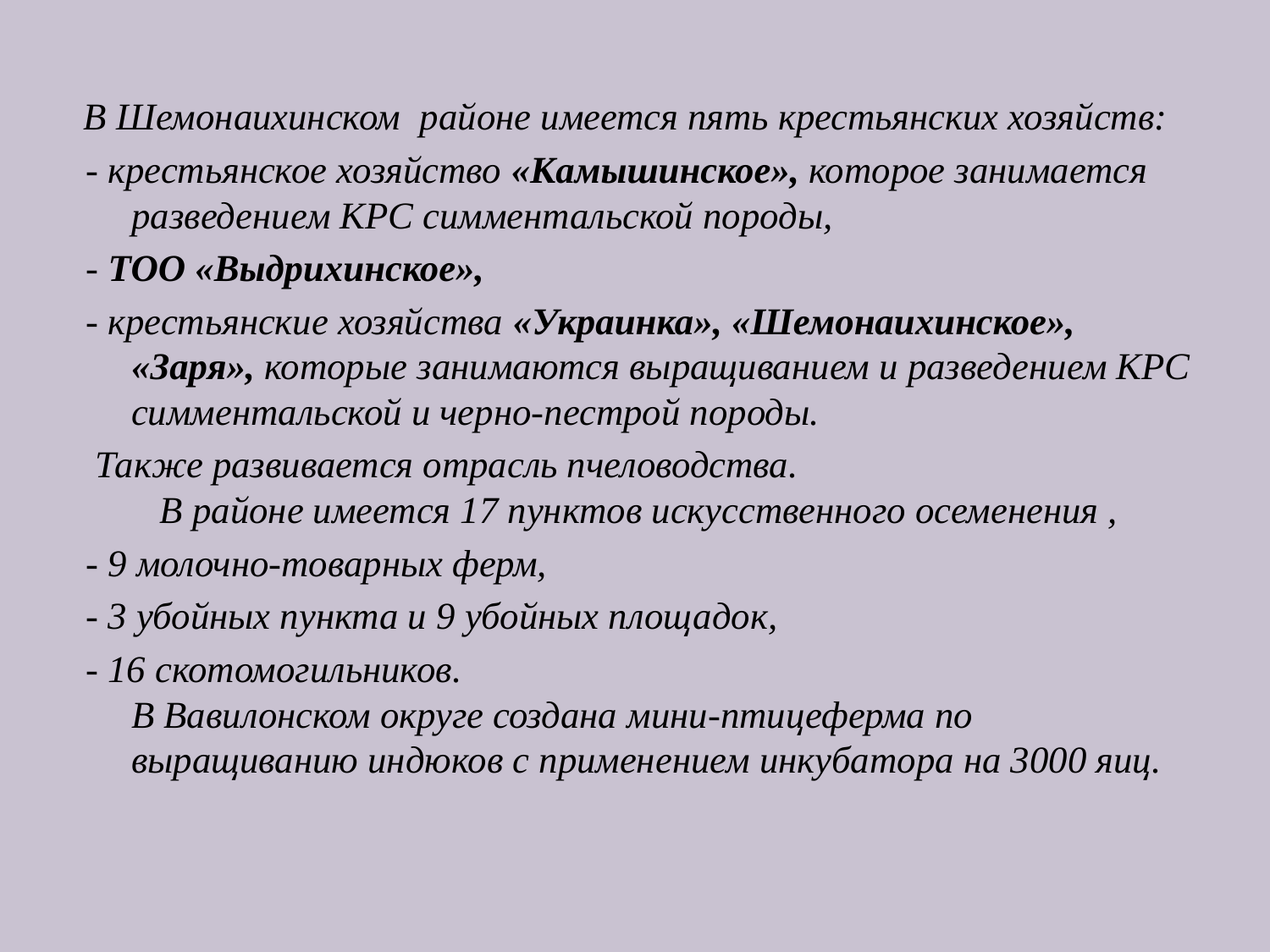

В Шемонаихинском  районе имеется пять крестьянских хозяйств:
 - крестьянское хозяйство «Камышинское», которое занимается разведением КРС симментальской породы,
 - ТОО «Выдрихинское»,
 - крестьянские хозяйства «Украинка», «Шемонаихинское», «Заря», которые занимаются выращиванием и разведением КРС симментальской и черно-пестрой породы.
  Также развивается отрасль пчеловодства.
   В районе имеется 17 пунктов искусственного осеменения ,
 - 9 молочно-товарных ферм,
 - 3 убойных пункта и 9 убойных площадок,
 - 16 скотомогильников.
В Вавилонском округе создана мини-птицеферма по выращиванию индюков с применением инкубатора на 3000 яиц.